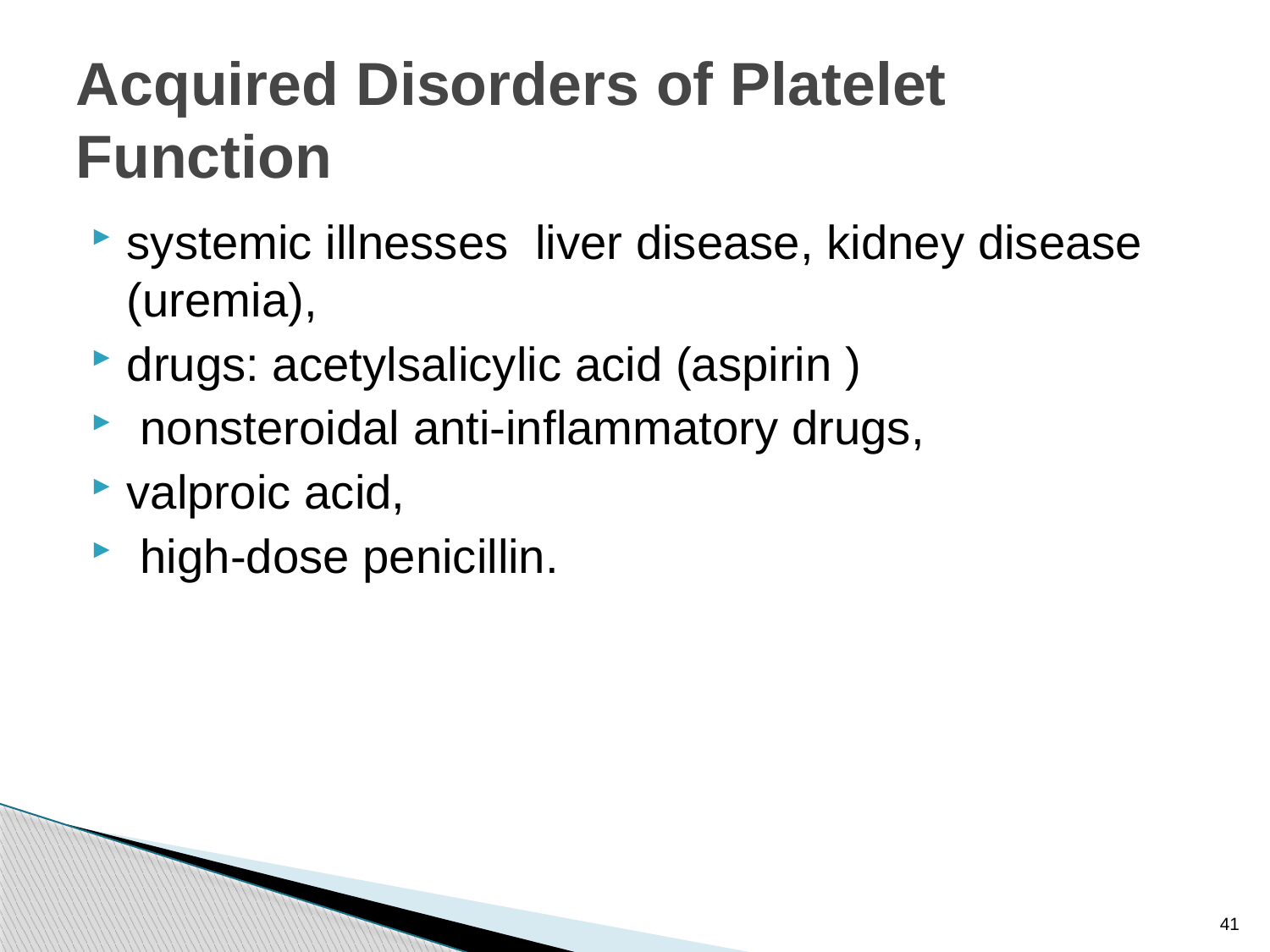

# Acquired Disorders of Platelet Function
systemic illnesses  liver disease, kidney disease (uremia),
drugs: acetylsalicylic acid (aspirin )
 nonsteroidal anti-inflammatory drugs,
valproic acid,
 high-dose penicillin.
41